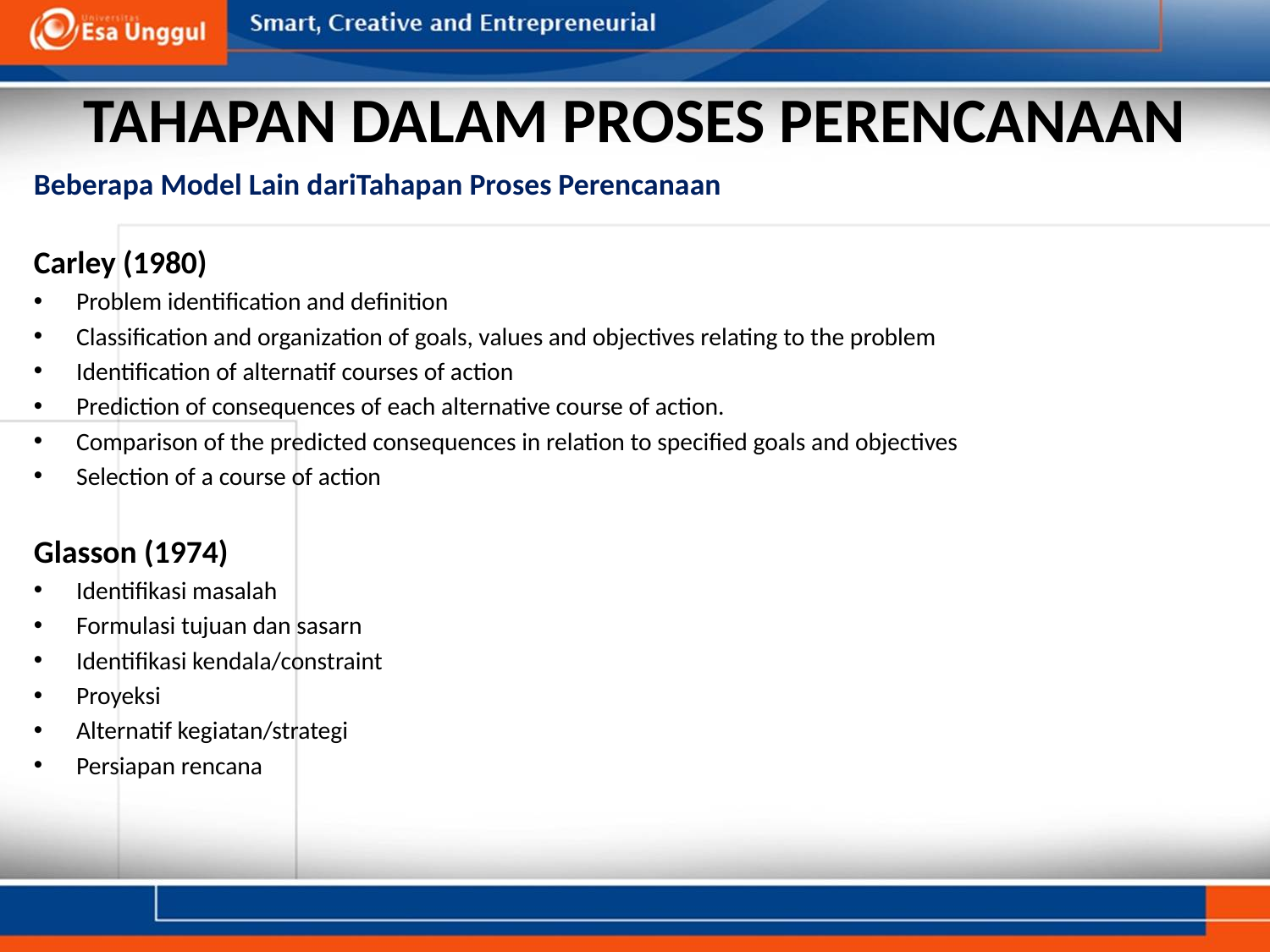

# TAHAPAN DALAM PROSES PERENCANAAN
Beberapa Model Lain dariTahapan Proses Perencanaan

Carley (1980)
Problem identification and definition
Classification and organization of goals, values and objectives relating to the problem
Identification of alternatif courses of action
Prediction of consequences of each alternative course of action.
Comparison of the predicted consequences in relation to specified goals and objectives
Selection of a course of action

Glasson (1974)
Identifikasi masalah
Formulasi tujuan dan sasarn
Identifikasi kendala/constraint
Proyeksi
Alternatif kegiatan/strategi
Persiapan rencana